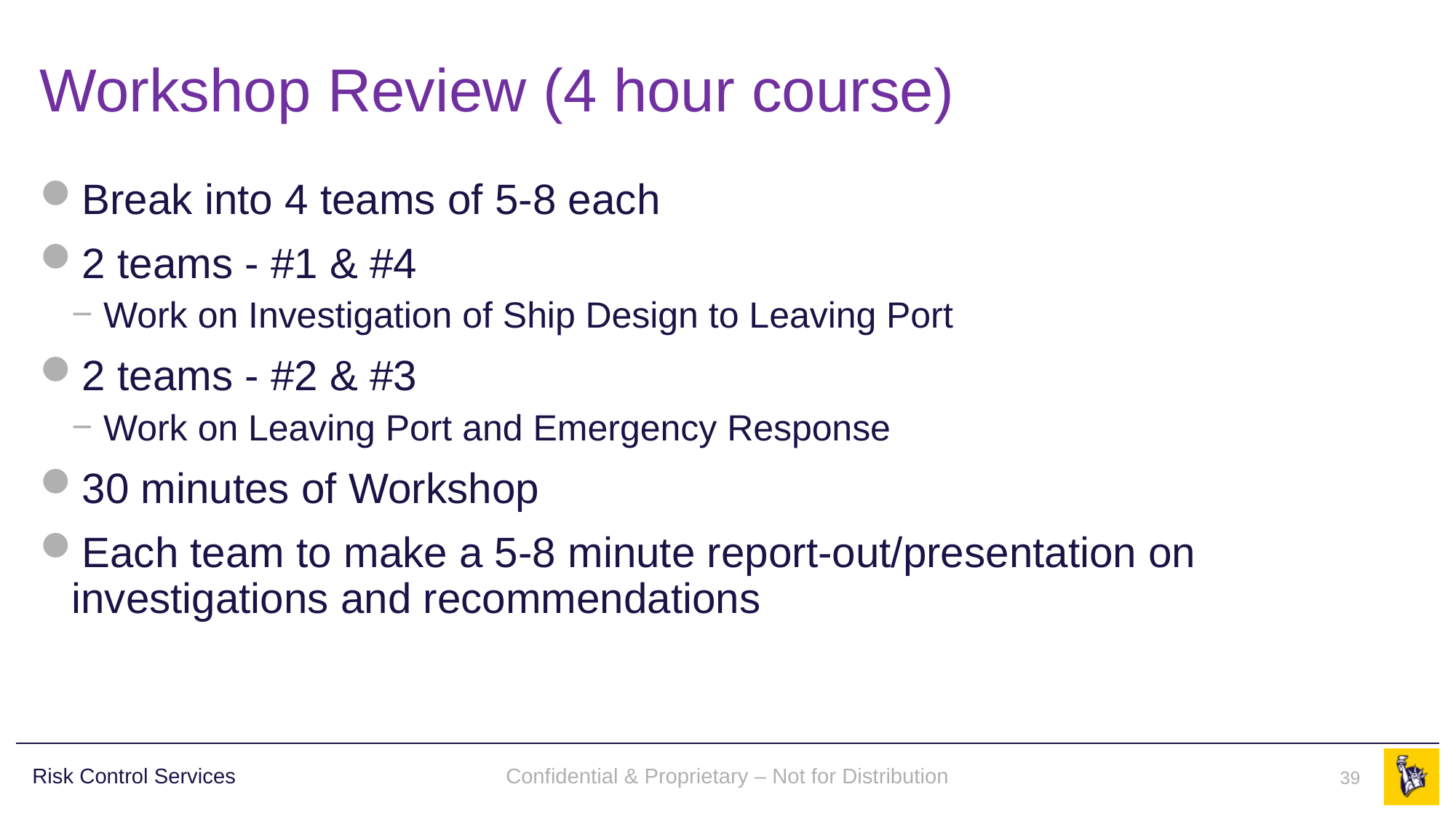

# Workshop Review (4 hour course)
Break into 4 teams of 5-8 each
2 teams - #1 & #4
Work on Investigation of Ship Design to Leaving Port
2 teams - #2 & #3
Work on Leaving Port and Emergency Response
30 minutes of Workshop
Each team to make a 5-8 minute report-out/presentation on investigations and recommendations
Confidential & Proprietary – Not for Distribution
39